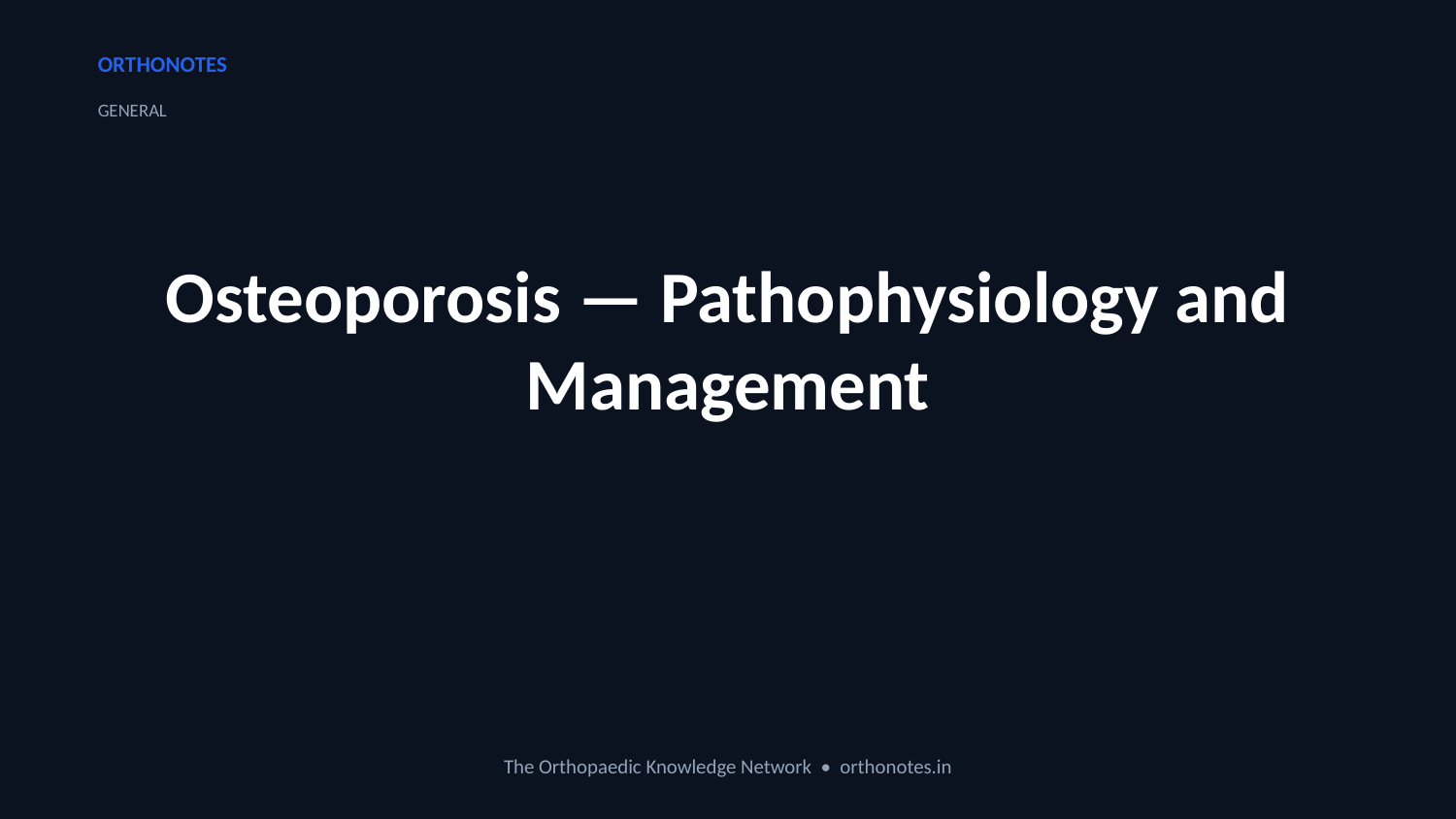

ORTHONOTES
GENERAL
Osteoporosis — Pathophysiology and Management
The Orthopaedic Knowledge Network  •  orthonotes.in